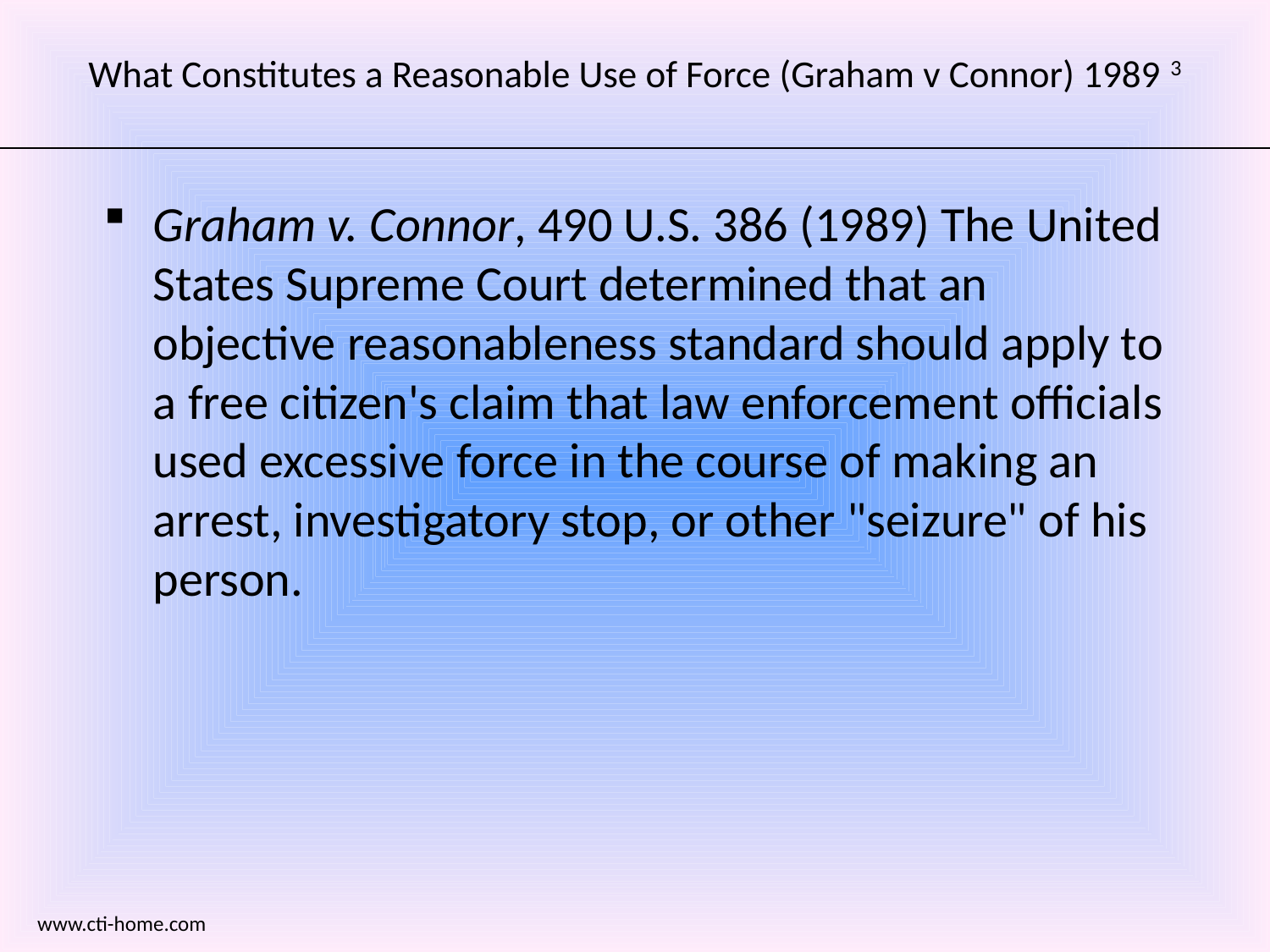

# What Constitutes a Reasonable Use of Force (Graham v Connor) 1989 3
Graham v. Connor, 490 U.S. 386 (1989) The United States Supreme Court determined that an objective reasonableness standard should apply to a free citizen's claim that law enforcement officials used excessive force in the course of making an arrest, investigatory stop, or other "seizure" of his person.

www.cti-home.com